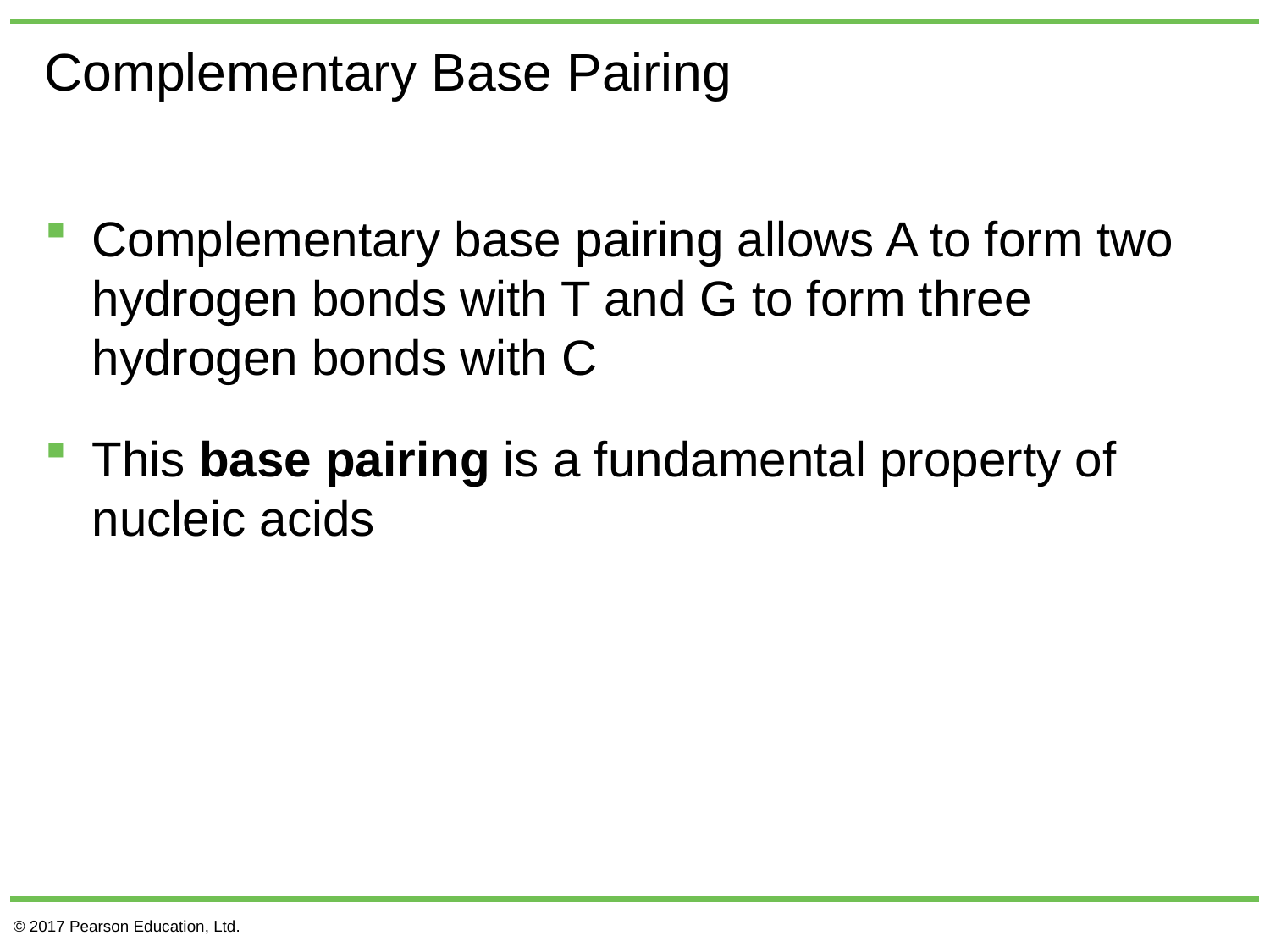

# Complementary Base Pairing
Complementary base pairing allows A to form two hydrogen bonds with T and G to form three hydrogen bonds with C
This base pairing is a fundamental property of nucleic acids
© 2017 Pearson Education, Ltd.